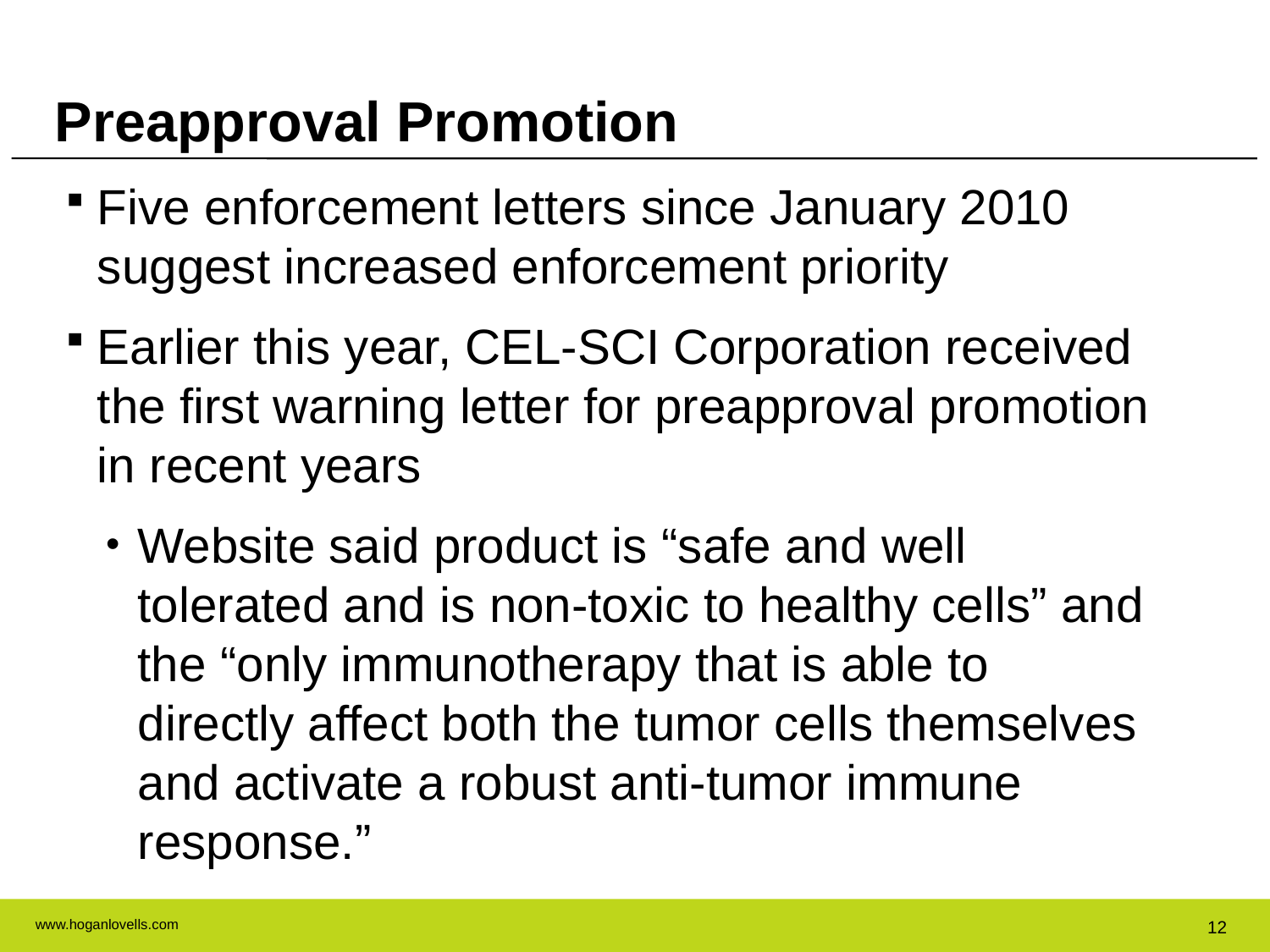

Preapproval Promotion
Five enforcement letters since January 2010 suggest increased enforcement priority
Earlier this year, CEL-SCI Corporation received the first warning letter for preapproval promotion in recent years
Website said product is “safe and well tolerated and is non-toxic to healthy cells” and the “only immunotherapy that is able to directly affect both the tumor cells themselves and activate a robust anti-tumor immune response.”
12